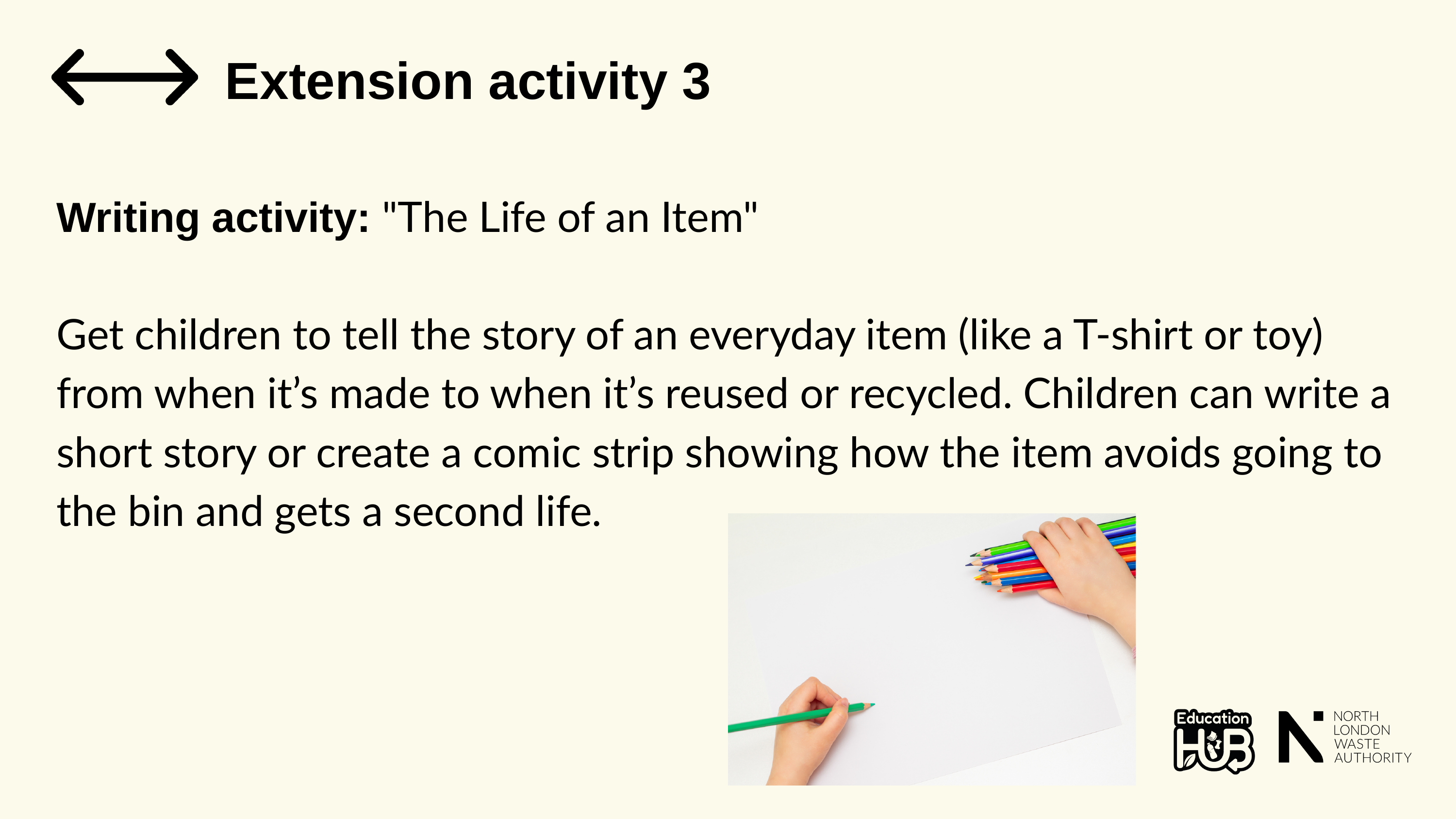

Extension activity 3

Writing activity: "The Life of an Item"

Get children to tell the story of an everyday item (like a T-shirt or toy) from when it’s made to when it’s reused or recycled. Children can write a short story or create a comic strip showing how the item avoids going to the bin and gets a second life.